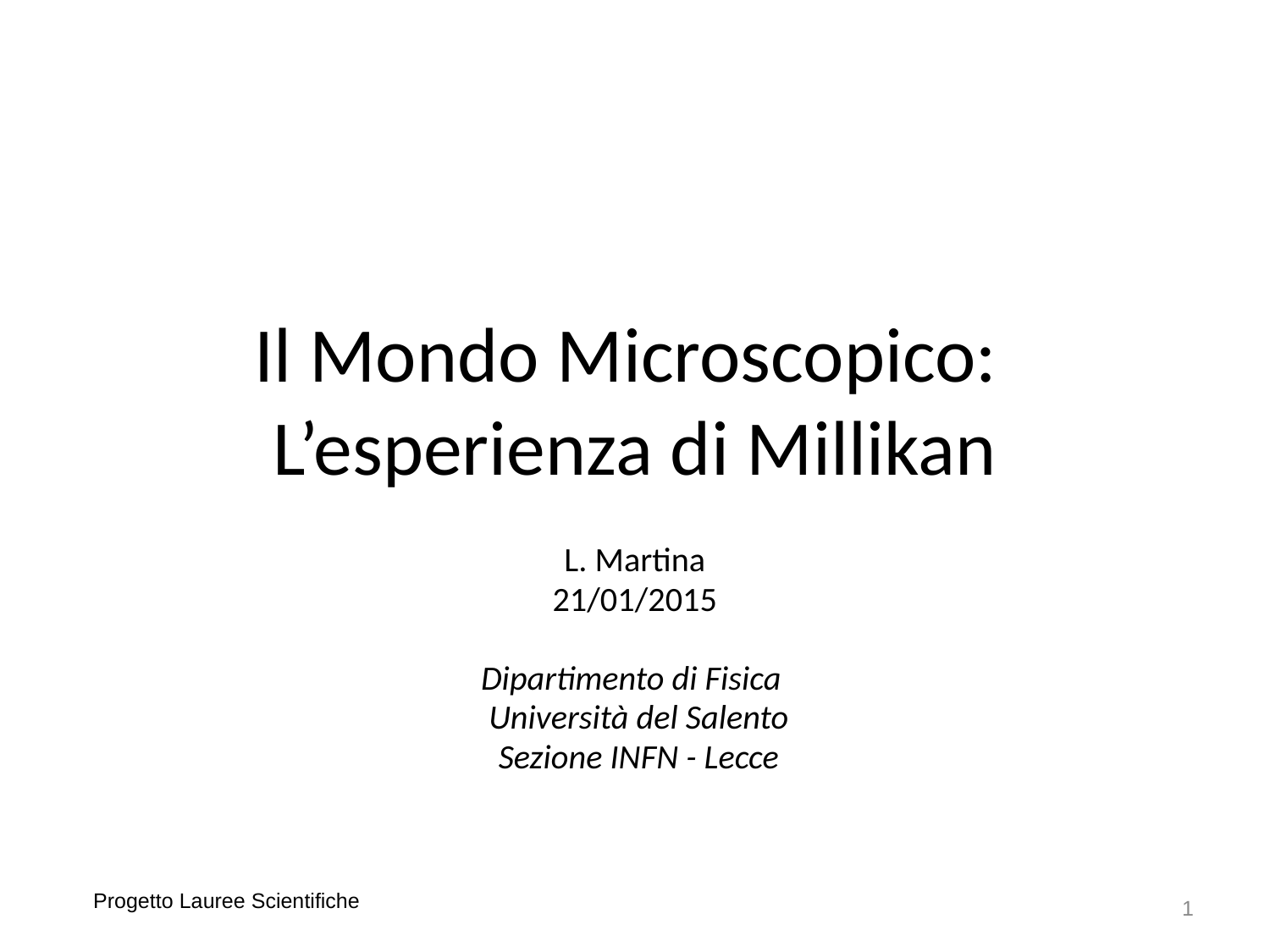

# Il Mondo Microscopico: L’esperienza di Millikan
L. Martina
21/01/2015

Dipartimento di Fisica
 Università del Salento
 Sezione INFN - Lecce
Progetto Lauree Scientifiche
1